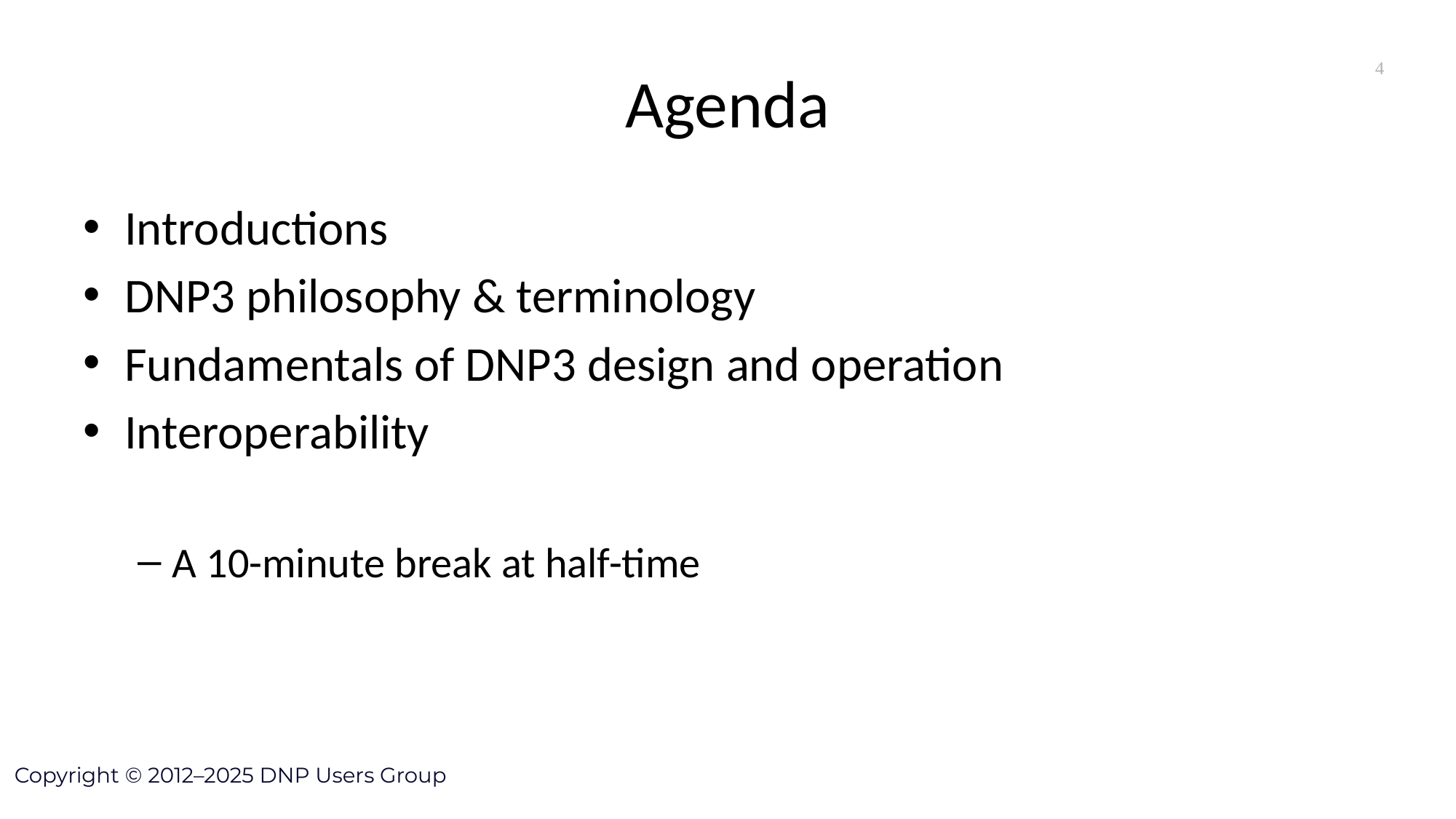

# Agenda
4
Introductions
DNP3 philosophy & terminology
Fundamentals of DNP3 design and operation
Interoperability

A 10-minute break at half-time